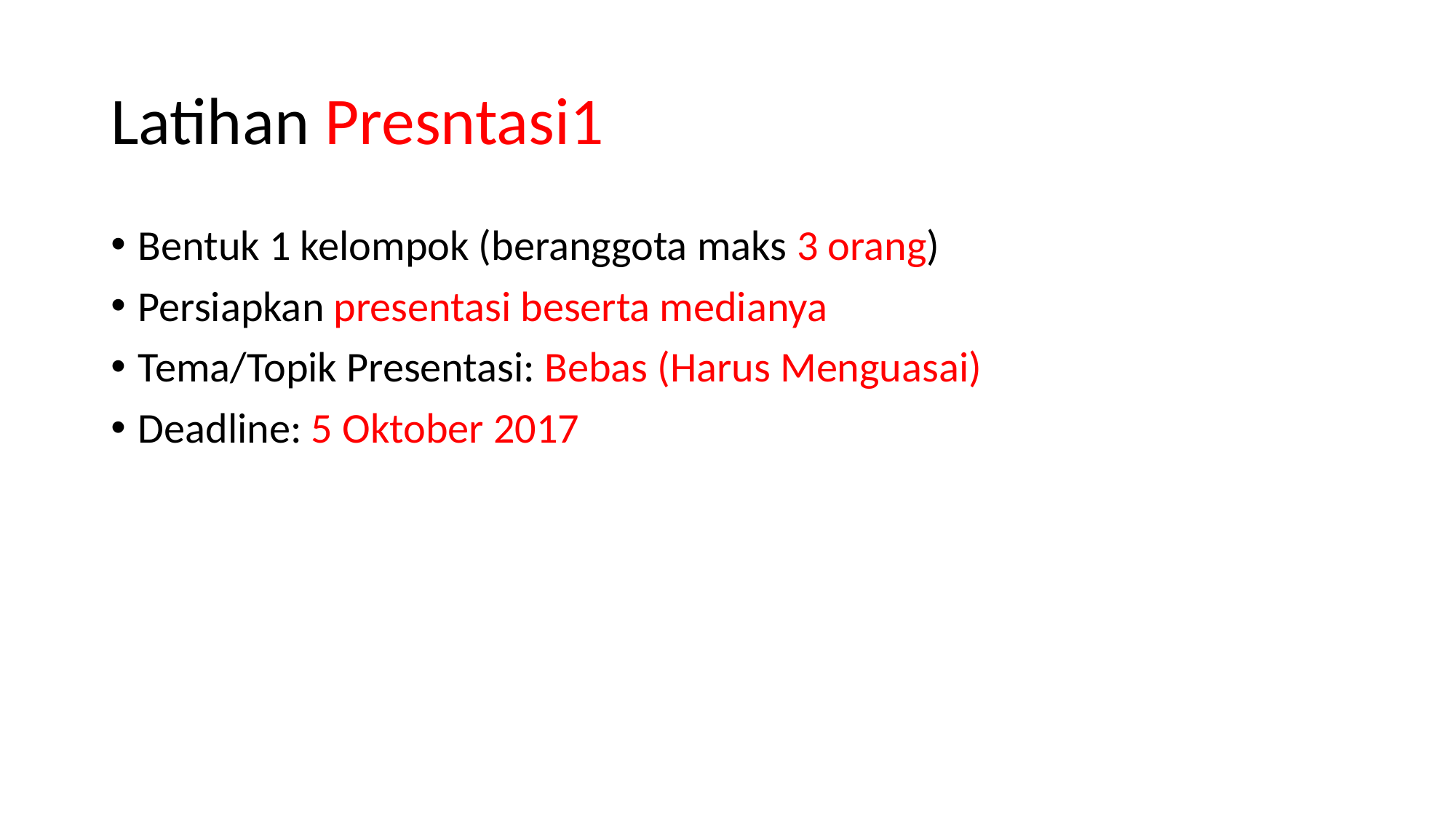

# Latihan Presntasi1
Bentuk 1 kelompok (beranggota maks 3 orang)
Persiapkan presentasi beserta medianya
Tema/Topik Presentasi: Bebas (Harus Menguasai)
Deadline: 5 Oktober 2017